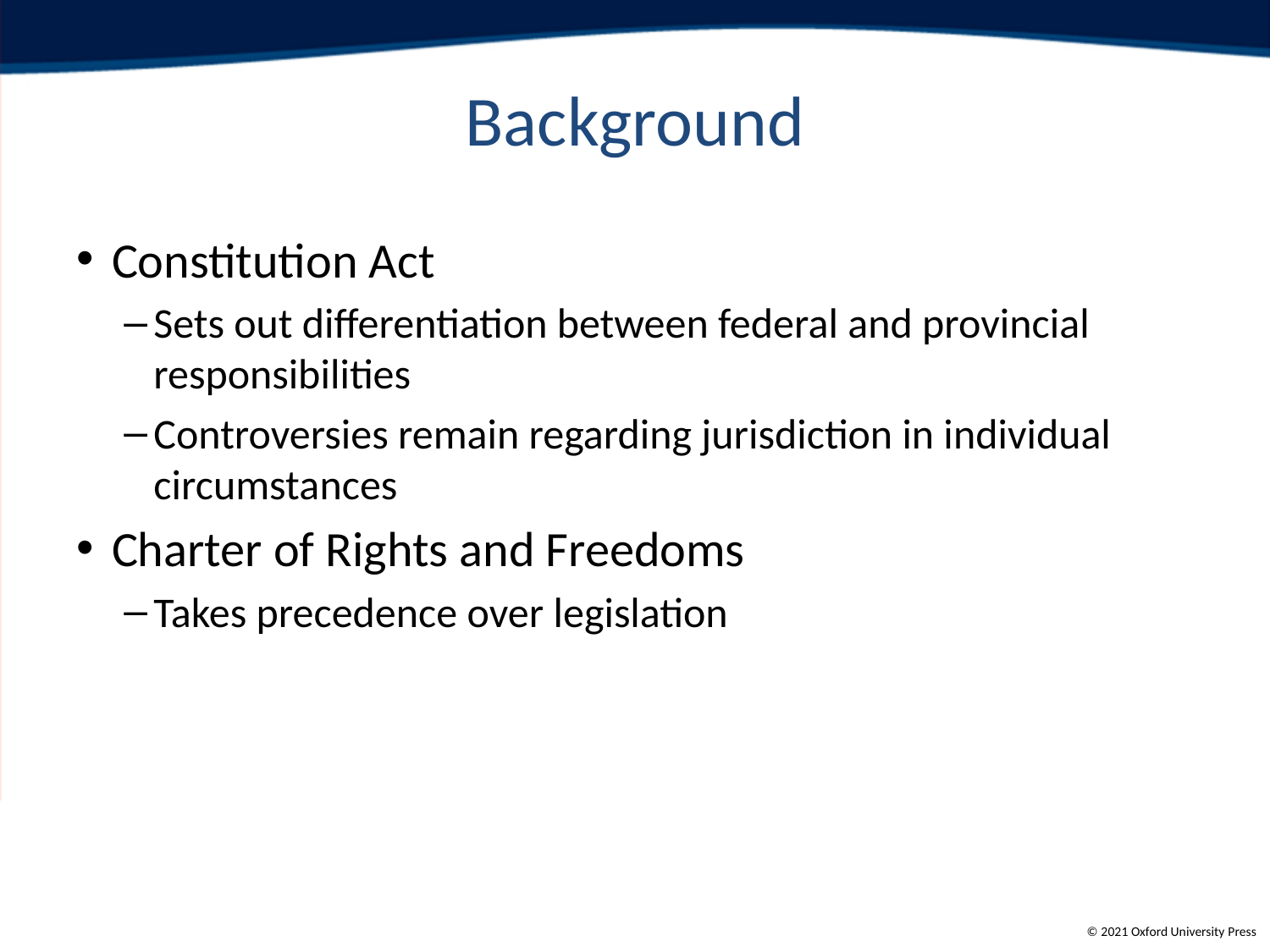

# Background
Constitution Act
Sets out differentiation between federal and provincial responsibilities
Controversies remain regarding jurisdiction in individual circumstances
Charter of Rights and Freedoms
Takes precedence over legislation